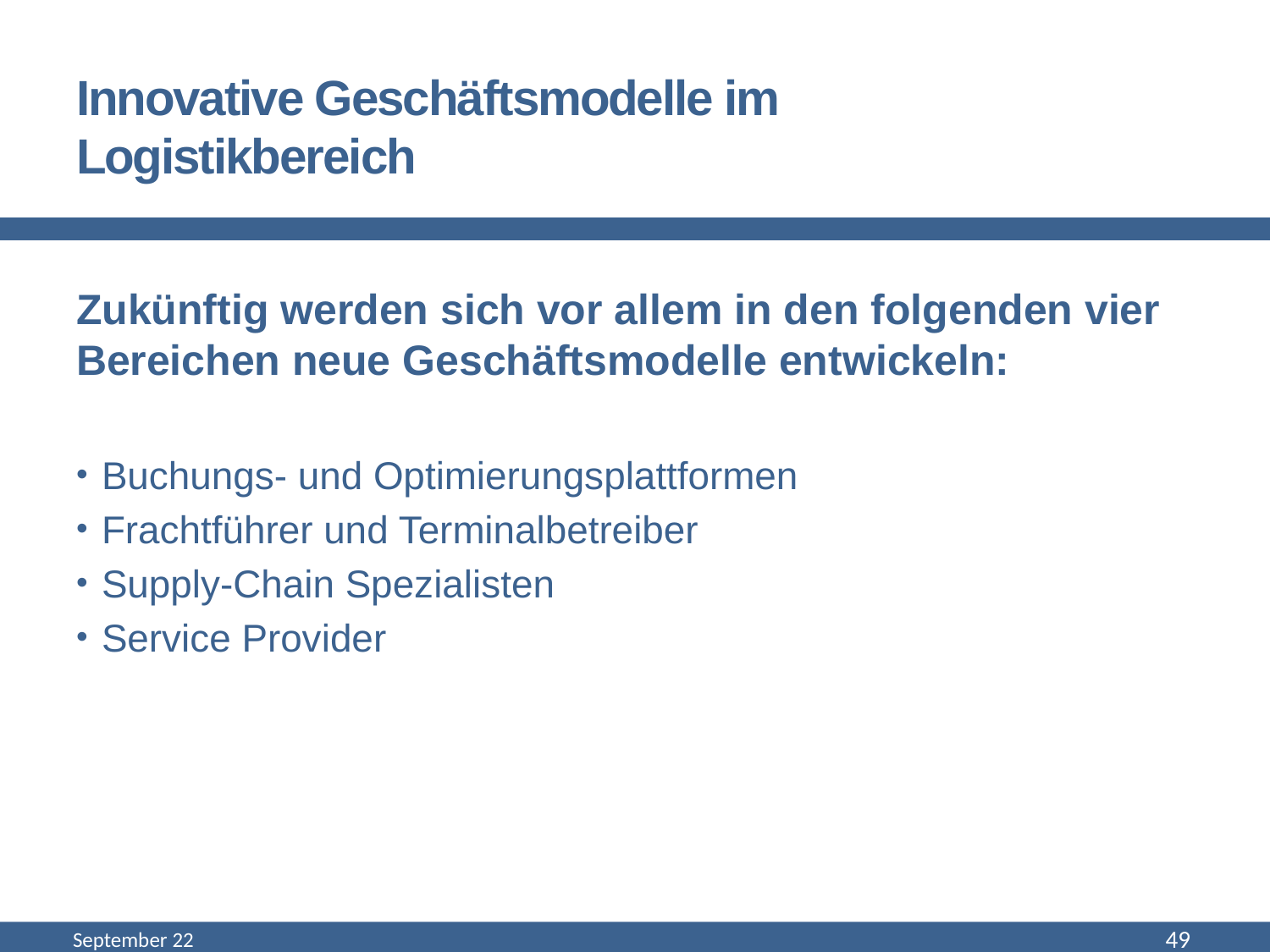

# Innovative Geschäftsmodelle im Logistikbereich
Zukünftig werden sich vor allem in den folgenden vier Bereichen neue Geschäftsmodelle entwickeln:

Buchungs- und Optimierungsplattformen
Frachtführer und Terminalbetreiber
Supply-Chain Spezialisten
Service Provider

September 22
49